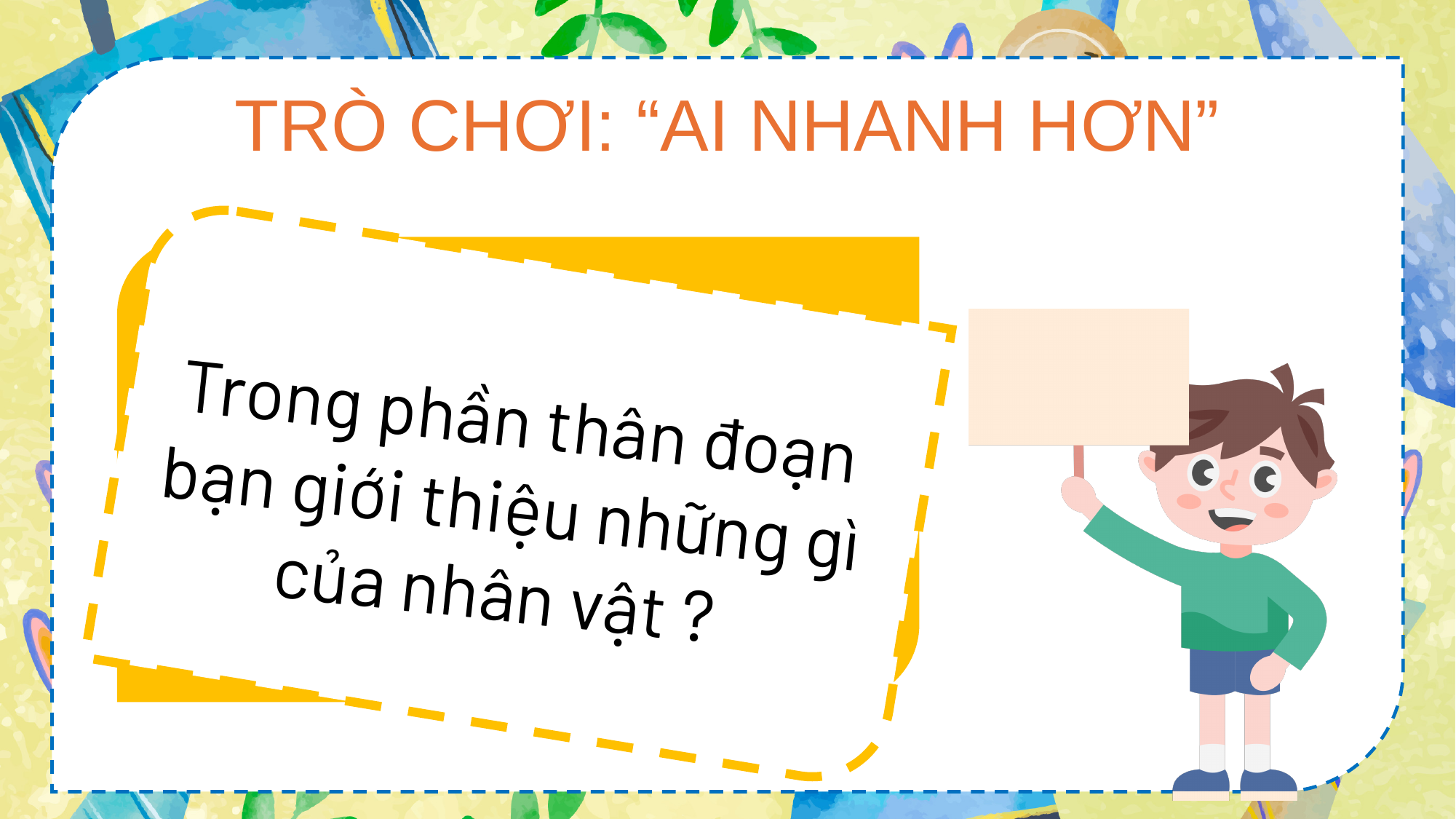

TRÒ CHƠI: “AI NHANH HƠN”

Trong phần thân đoạn bạn giới thiệu những gì của nhân vật ?